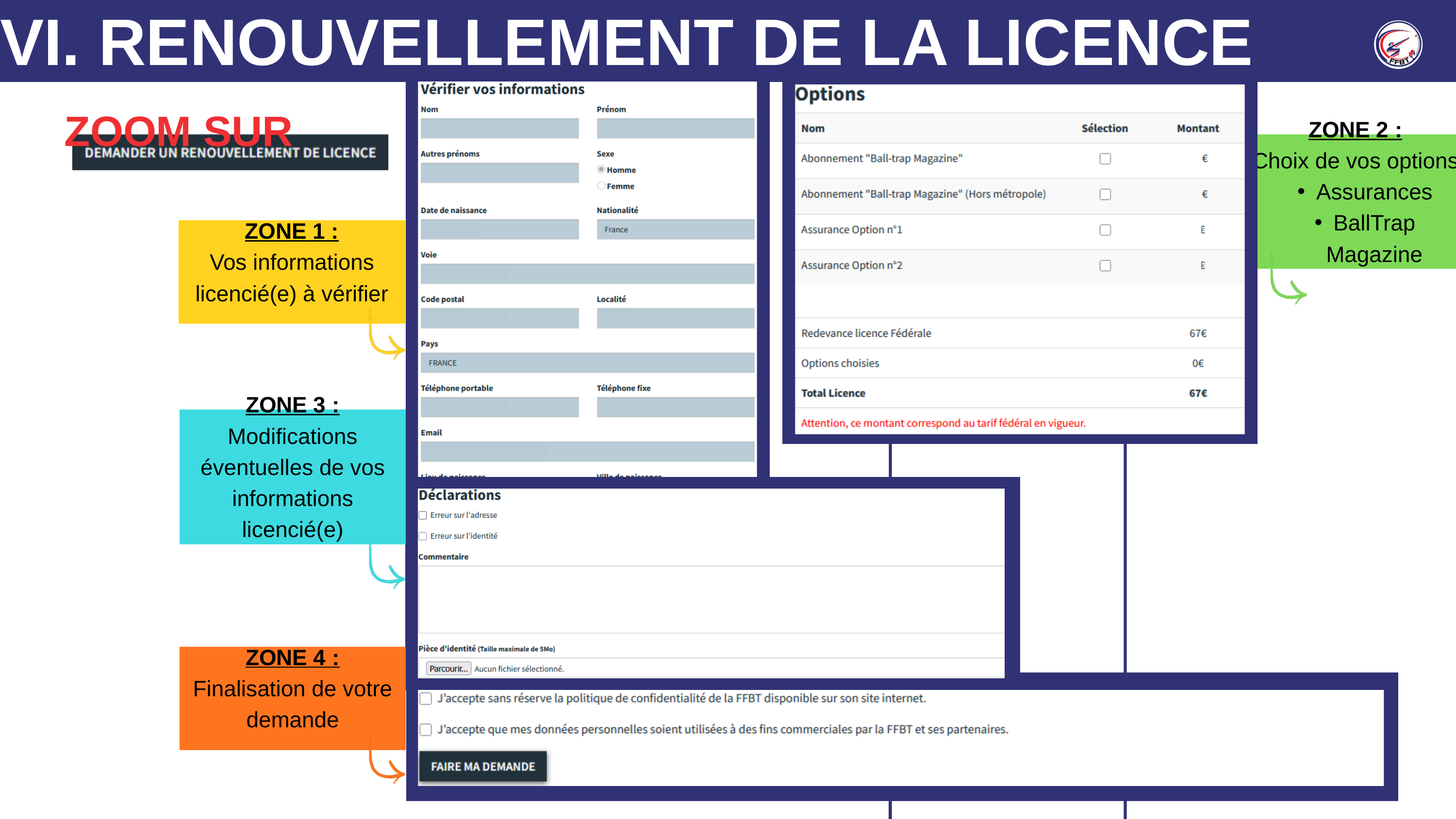

VI. RENOUVELLEMENT DE LA LICENCE

ZOOM SUR

ZONE 2 :
Choix de vos options
Assurances
BallTrap Magazine

ZONE 1 :
Vos informations licencié(e) à vérifier

ZONE 3 :
Modifications éventuelles de vos informations licencié(e)

ZONE 4 :
Finalisation de votre demande